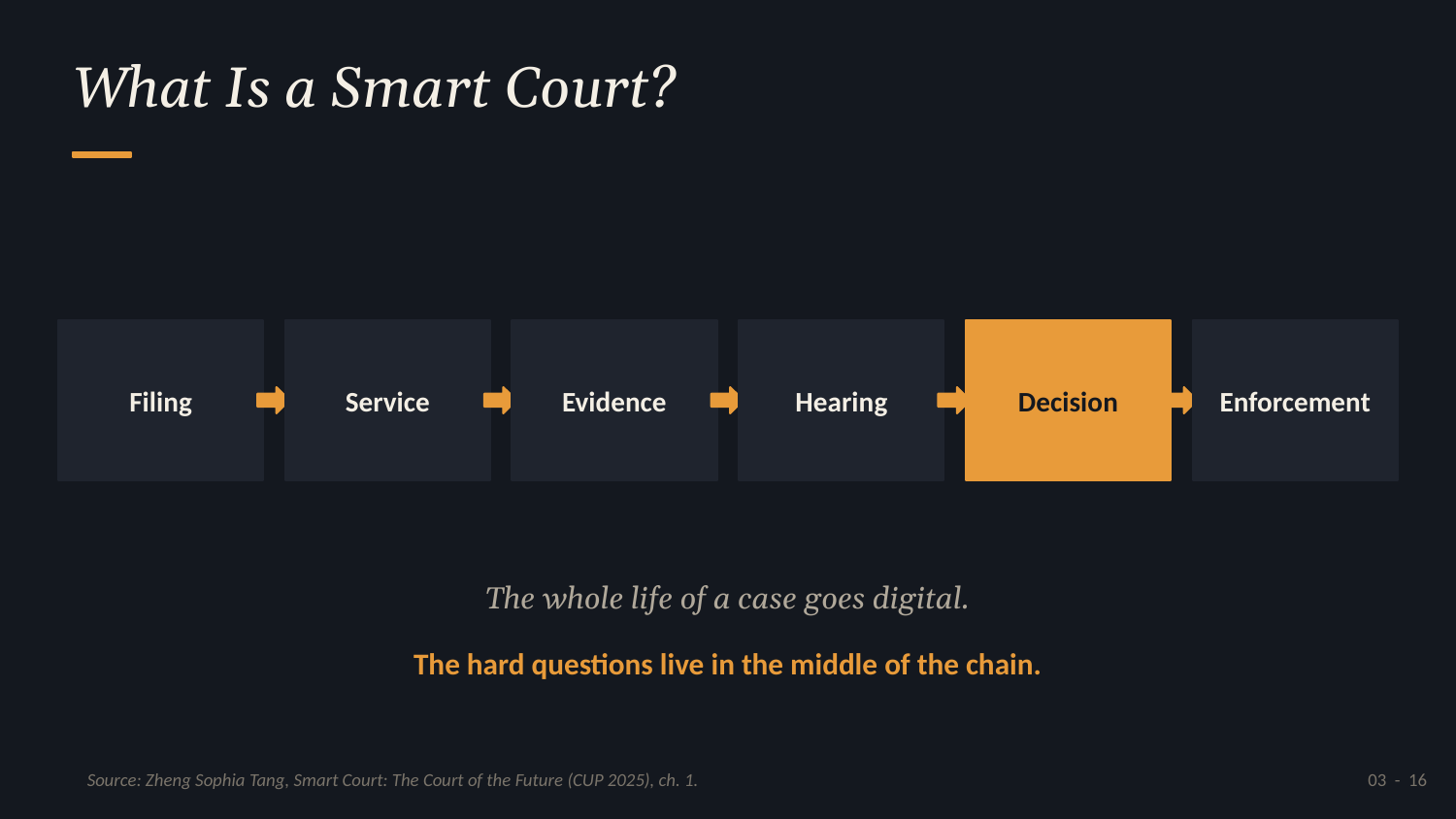

What Is a Smart Court?

Filing

Service

Evidence

Hearing

Decision

Enforcement

The whole life of a case goes digital.
The hard questions live in the middle of the chain.
Source: Zheng Sophia Tang, Smart Court: The Court of the Future (CUP 2025), ch. 1.
03  -  16